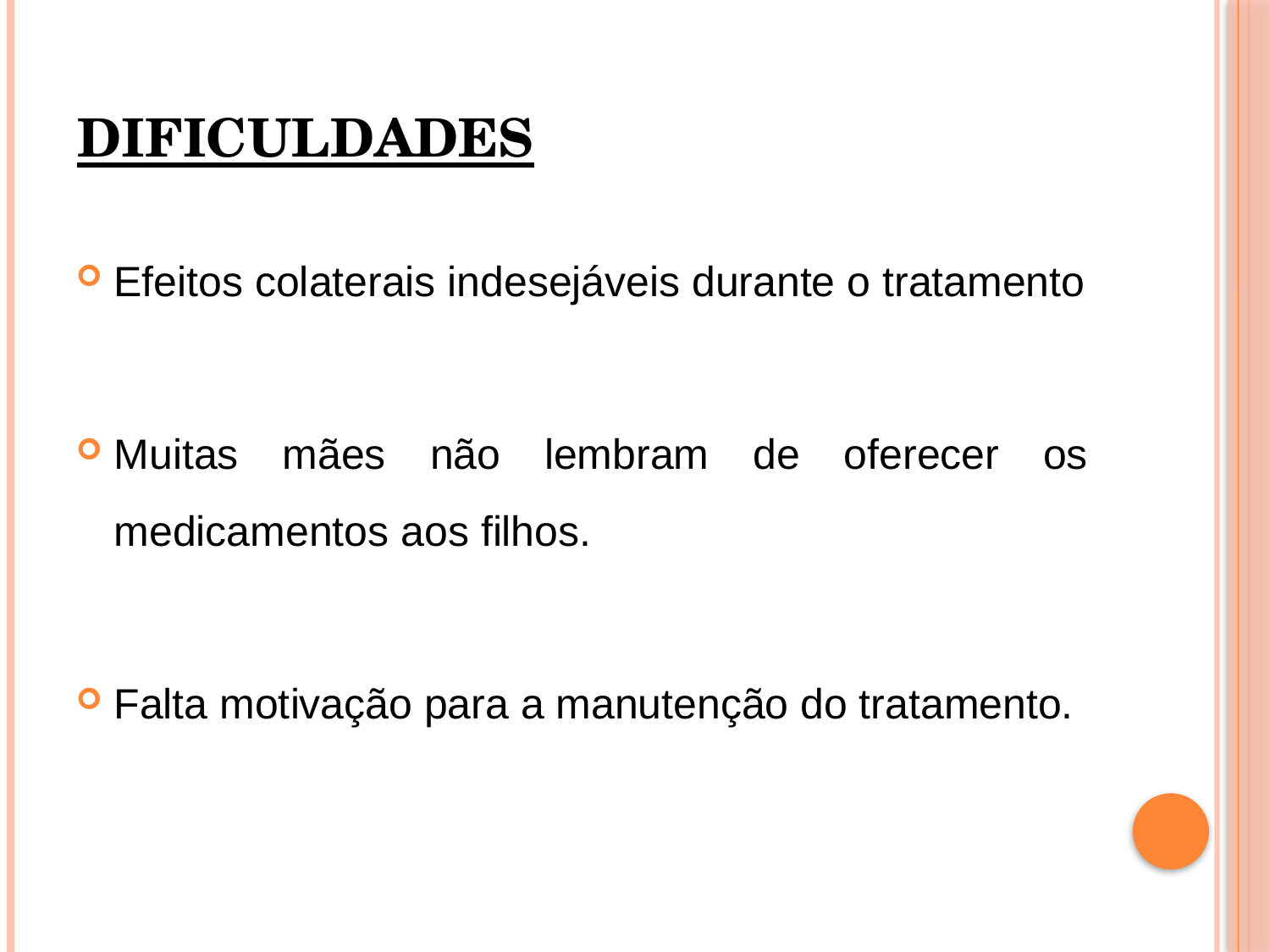

# dificuldades
Efeitos colaterais indesejáveis durante o tratamento

Muitas mães não lembram de oferecer os medicamentos aos filhos.

Falta motivação para a manutenção do tratamento.